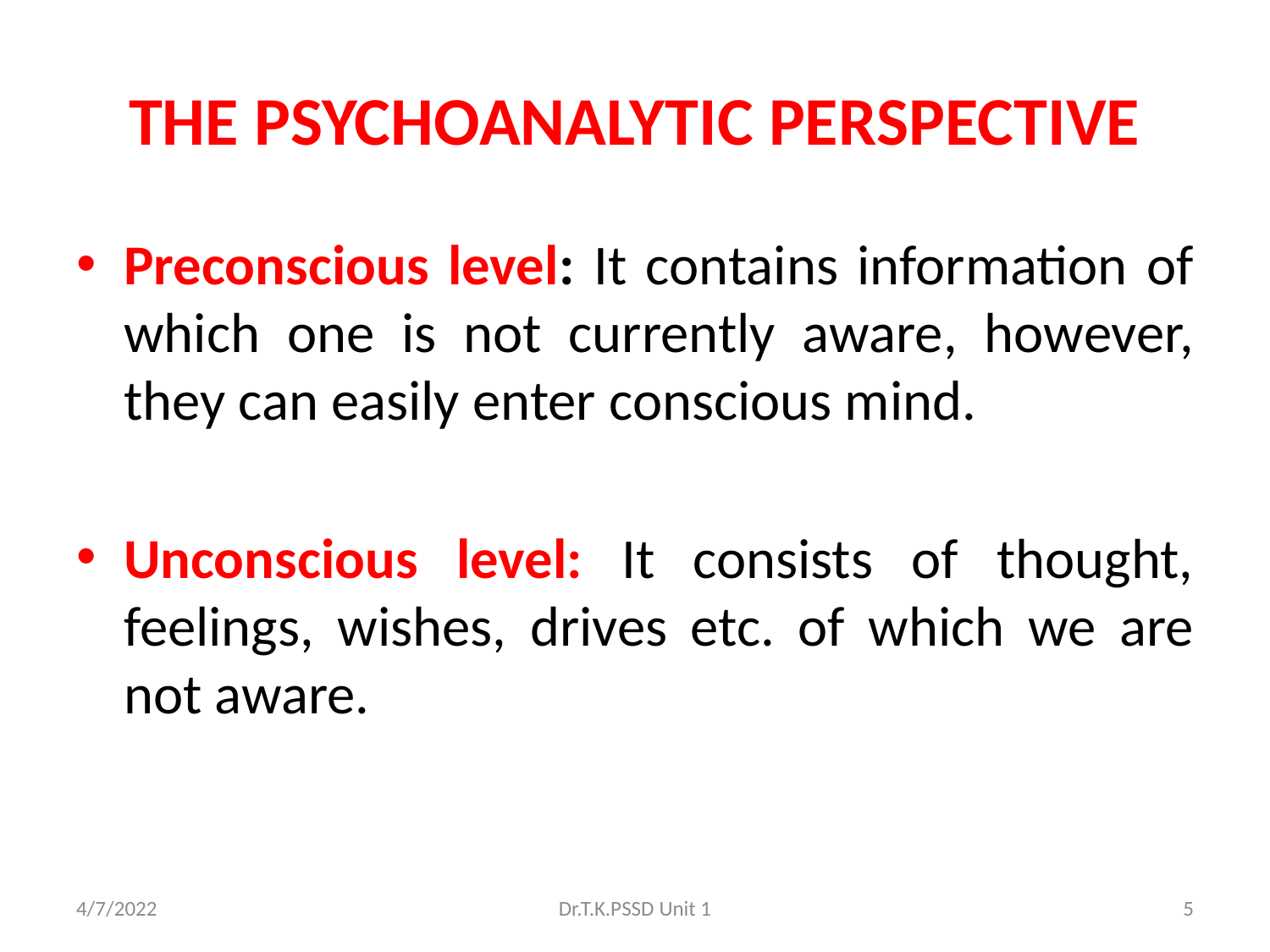

# THE PSYCHOANALYTIC PERSPECTIVE
Preconscious level: It contains information of which one is not currently aware, however, they can easily enter conscious mind.

Unconscious level: It consists of thought, feelings, wishes, drives etc. of which we are not aware.
4/7/2022
Dr.T.K.PSSD Unit 1
5